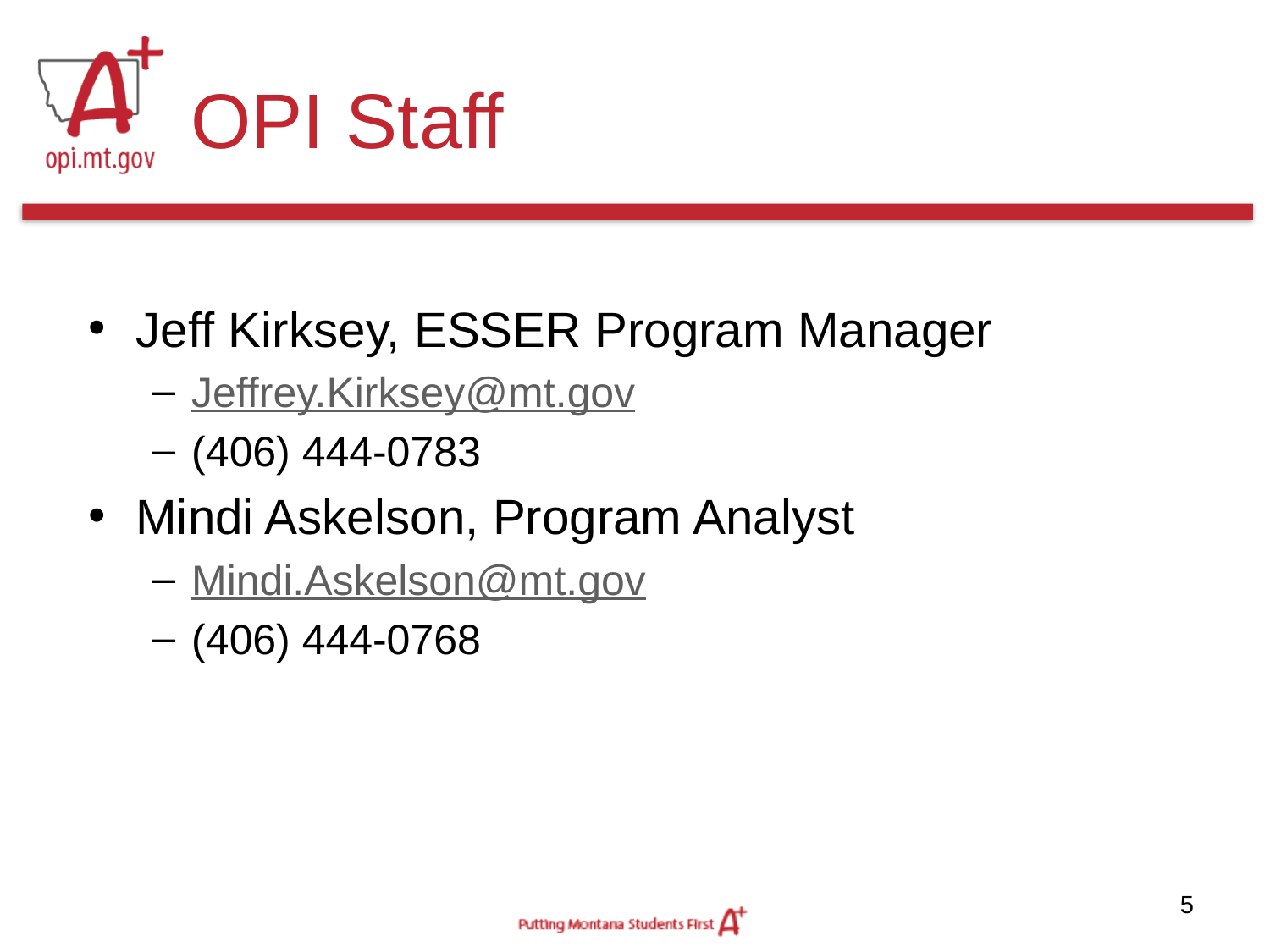

# OPI Staff

Jeff Kirksey, ESSER Program Manager
Jeffrey.Kirksey@mt.gov
(406) 444-0783
Mindi Askelson, Program Analyst
Mindi.Askelson@mt.gov
(406) 444-0768
5